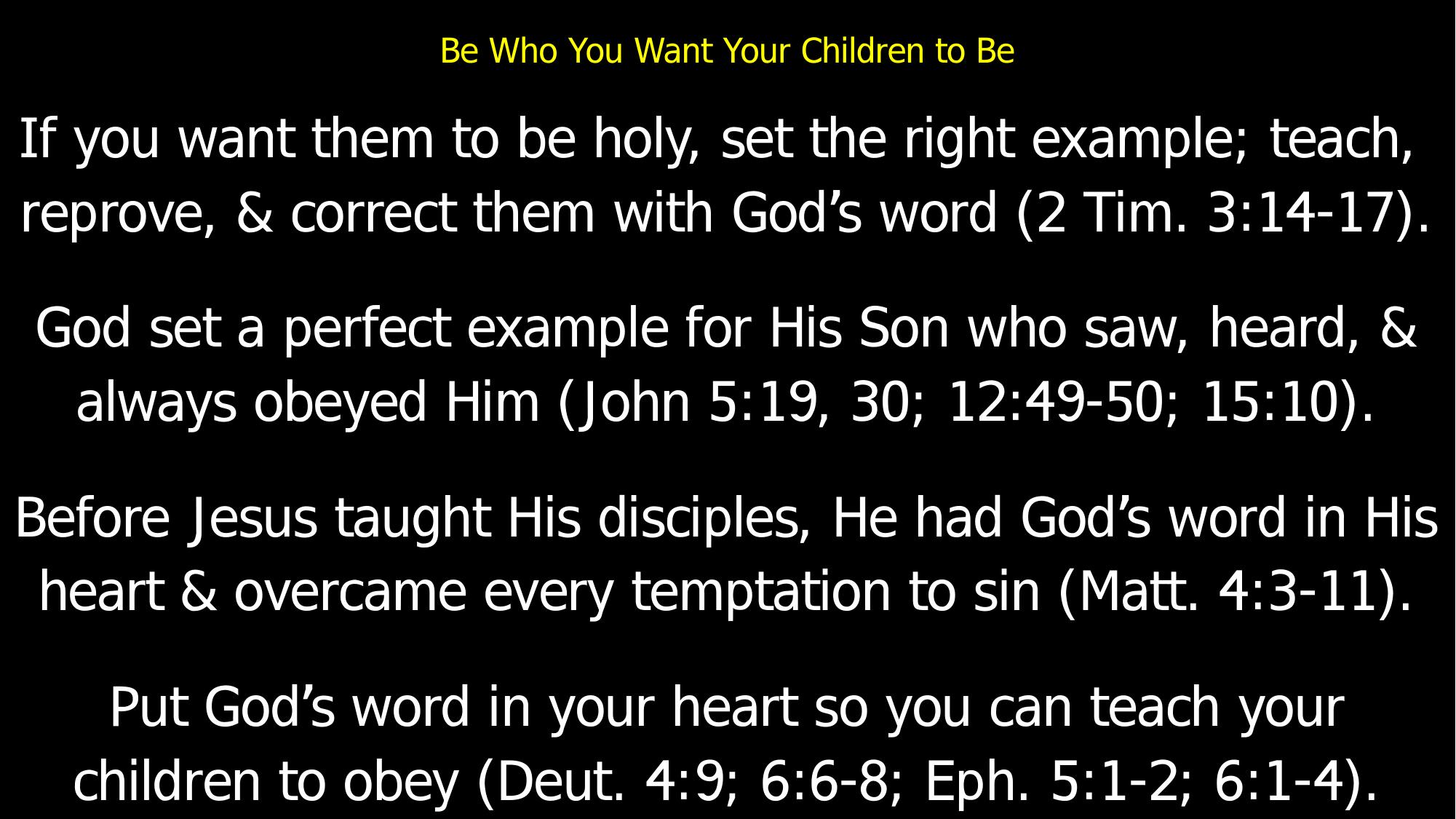

# Be Who You Want Your Children to Be
If you want them to be holy, set the right example; teach,
reprove, & correct them with God’s word (2 Tim. 3:14-17).

God set a perfect example for His Son who saw, heard, &
always obeyed Him (John 5:19, 30; 12:49-50; 15:10).

Before Jesus taught His disciples, He had God’s word in His
heart & overcame every temptation to sin (Matt. 4:3-11).

Put God’s word in your heart so you can teach your
children to obey (Deut. 4:9; 6:6-8; Eph. 5:1-2; 6:1-4).